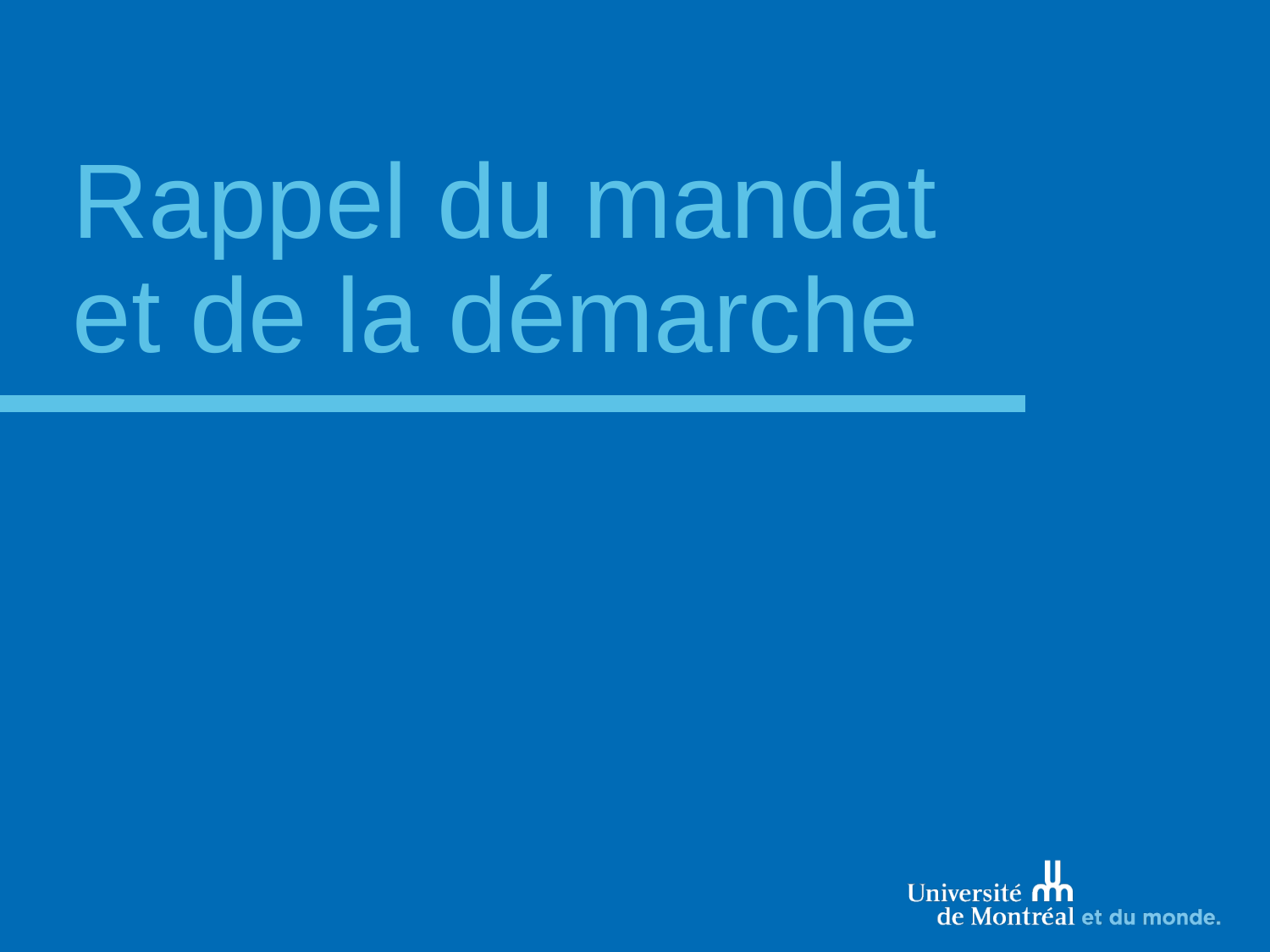

# Rappel du mandat et de la démarche